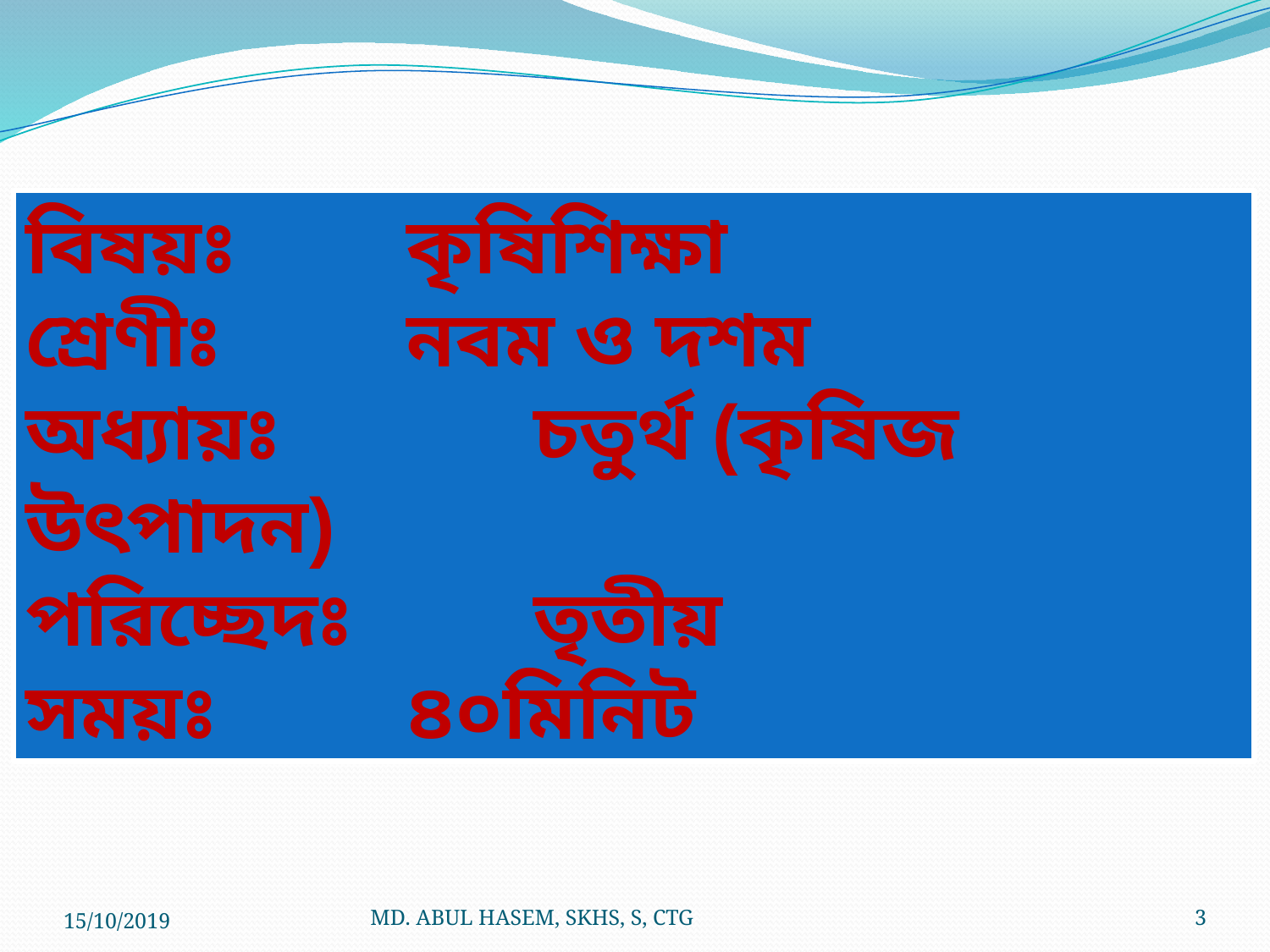

বিষয়ঃ		কৃষিশিক্ষা
শ্রেণীঃ		নবম ও দশম
অধ্যায়ঃ		চতুর্থ (কৃষিজ উৎপাদন)
পরিচ্ছেদঃ		তৃতীয়
সময়ঃ		৪০মিনিট
15/10/2019
MD. ABUL HASEM, SKHS, S, CTG
3